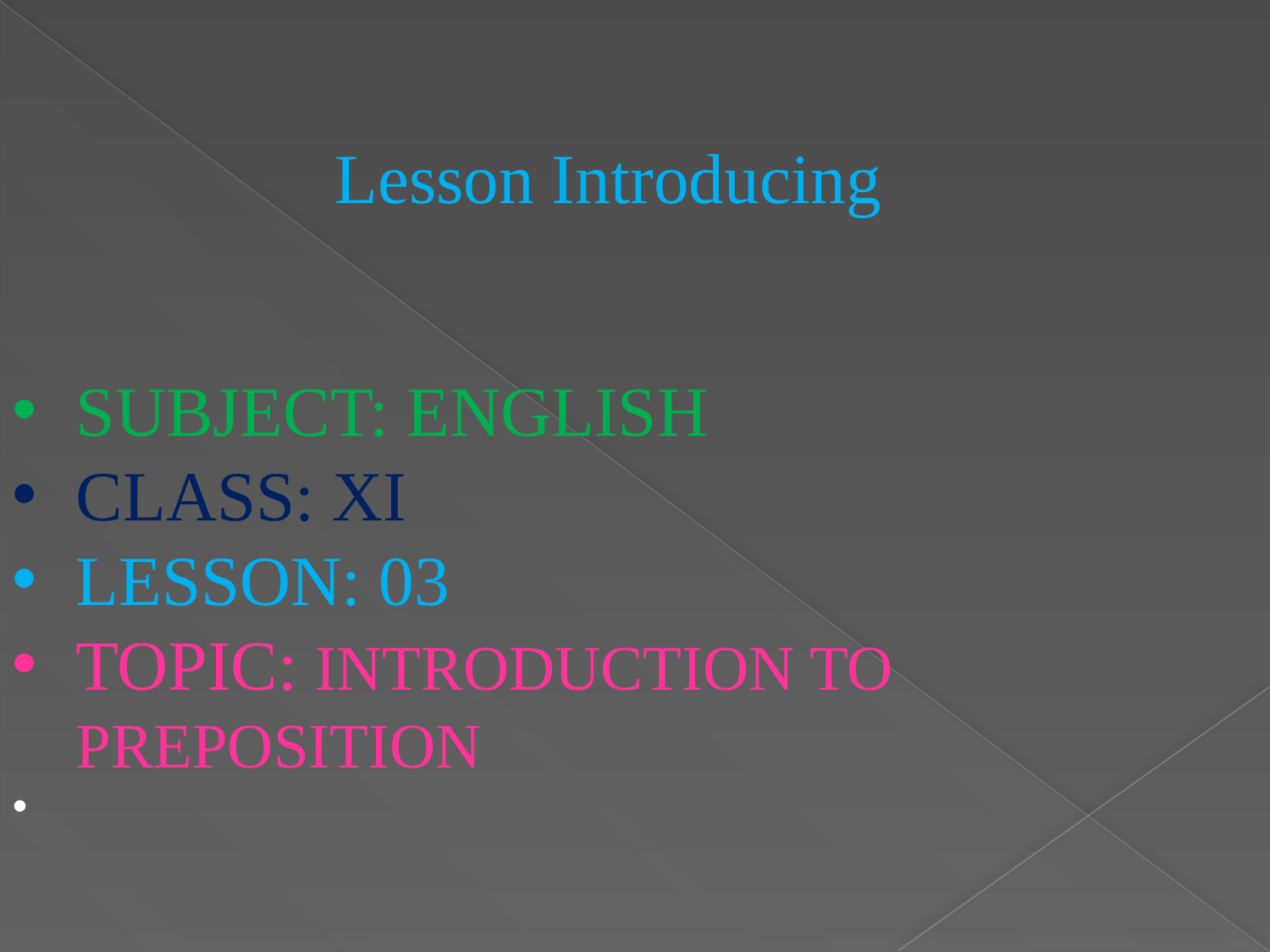

Lesson Introducing
SUBJECT: ENGLISH
CLASS: XI
LESSON: 03
TOPIC: INTRODUCTION TO PREPOSITION